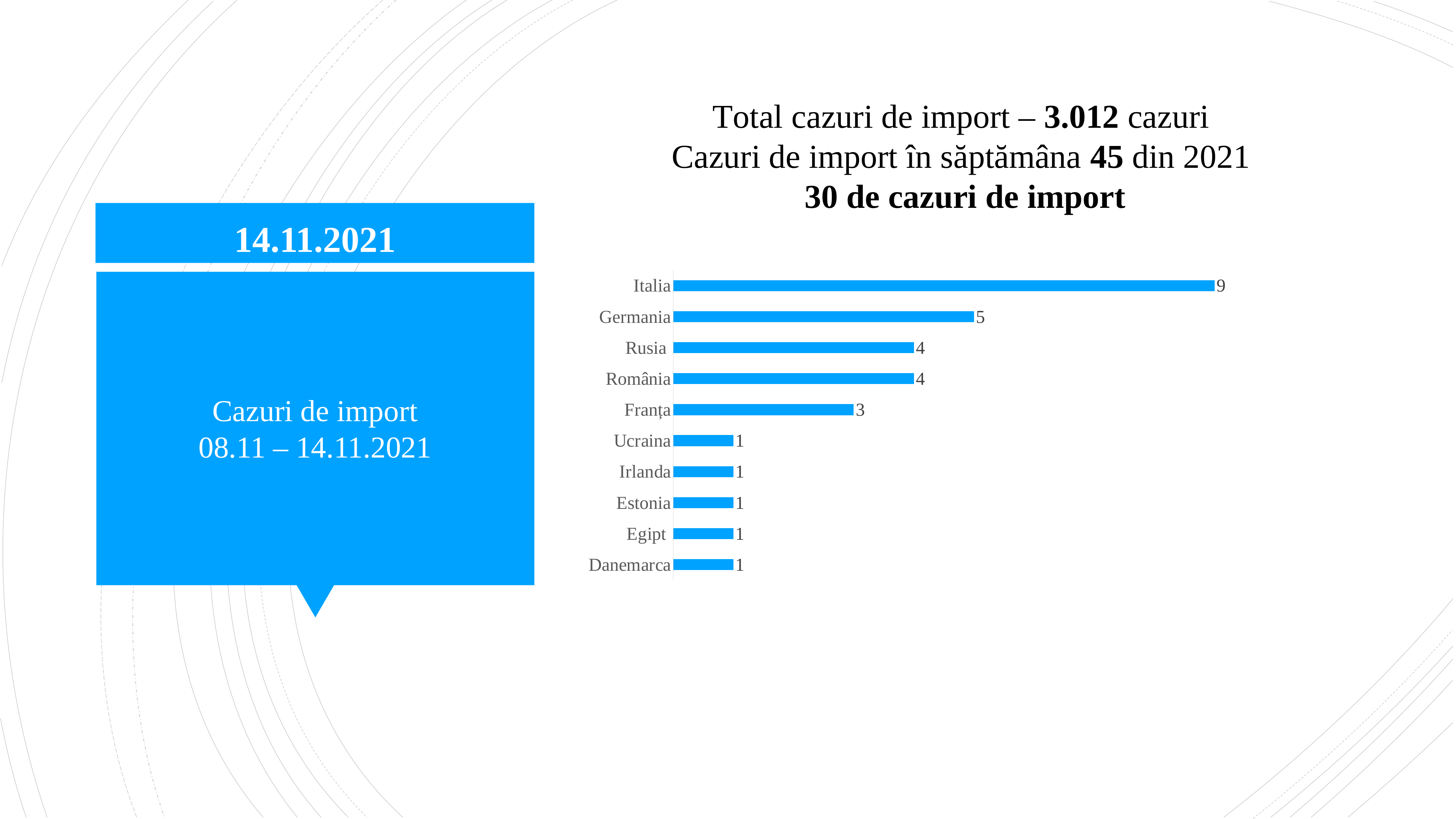

Total cazuri de import – 3.012 cazuri
Cazuri de import în săptămâna 45 din 2021
 30 de cazuri de import
14.11.2021

### Chart

| Category |  |
|---|---|
| Danemarca | 1.0 |
| Egipt  | 1.0 |
| Estonia | 1.0 |
| Irlanda | 1.0 |
| Ucraina | 1.0 |
| Franța | 3.0 |
| România | 4.0 |
| Rusia  | 4.0 |
| Germania | 5.0 |
| Italia | 9.0 |
# Cazuri de import
08.11 – 14.11.2021